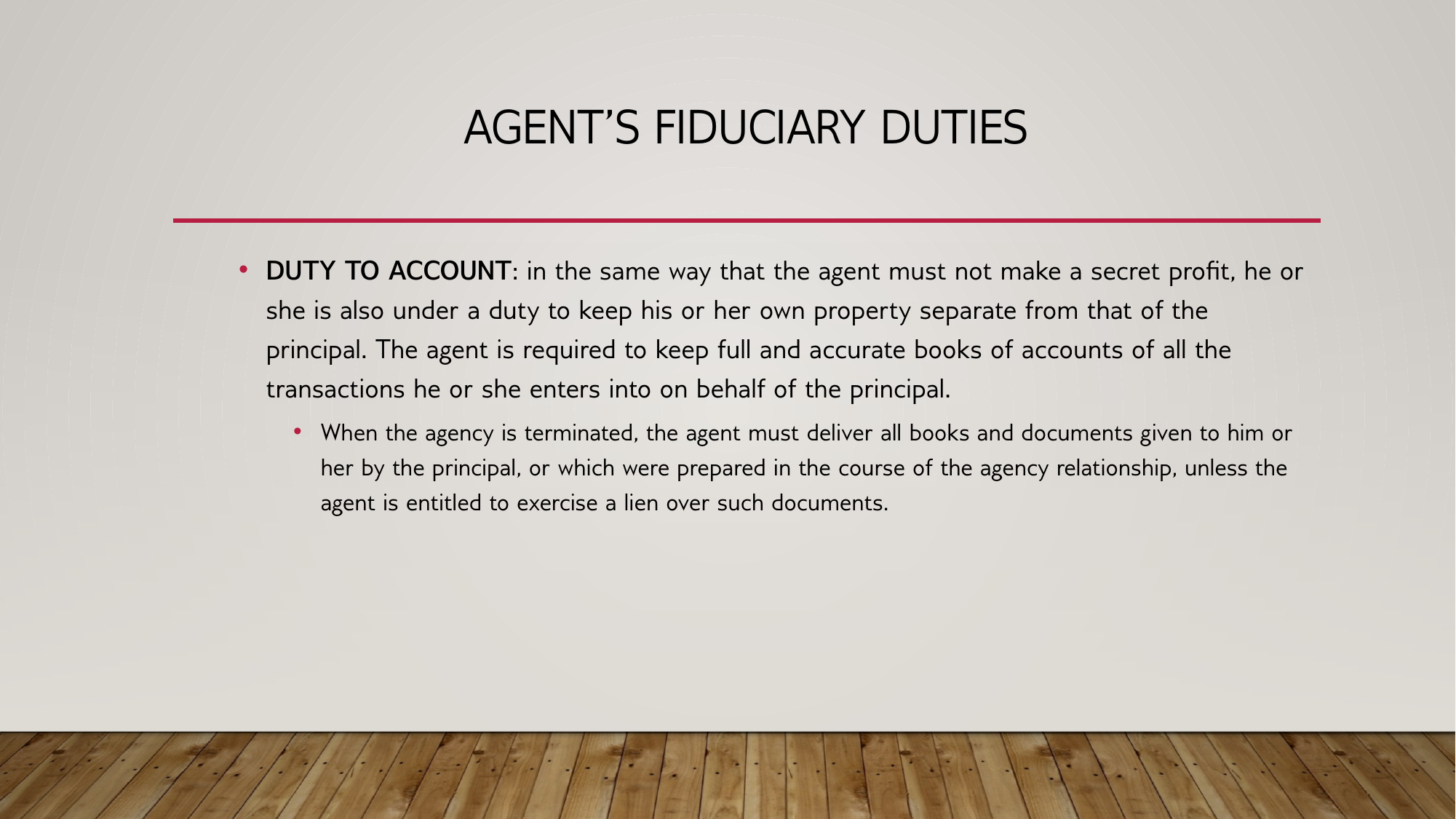

# AGENT’S FIDUCIARY DUTIES
DUTY TO ACCOUNT: in the same way that the agent must not make a secret profit, he or she is also under a duty to keep his or her own property separate from that of the principal. The agent is required to keep full and accurate books of accounts of all the transactions he or she enters into on behalf of the principal.
When the agency is terminated, the agent must deliver all books and documents given to him or her by the principal, or which were prepared in the course of the agency relationship, unless the agent is entitled to exercise a lien over such documents.